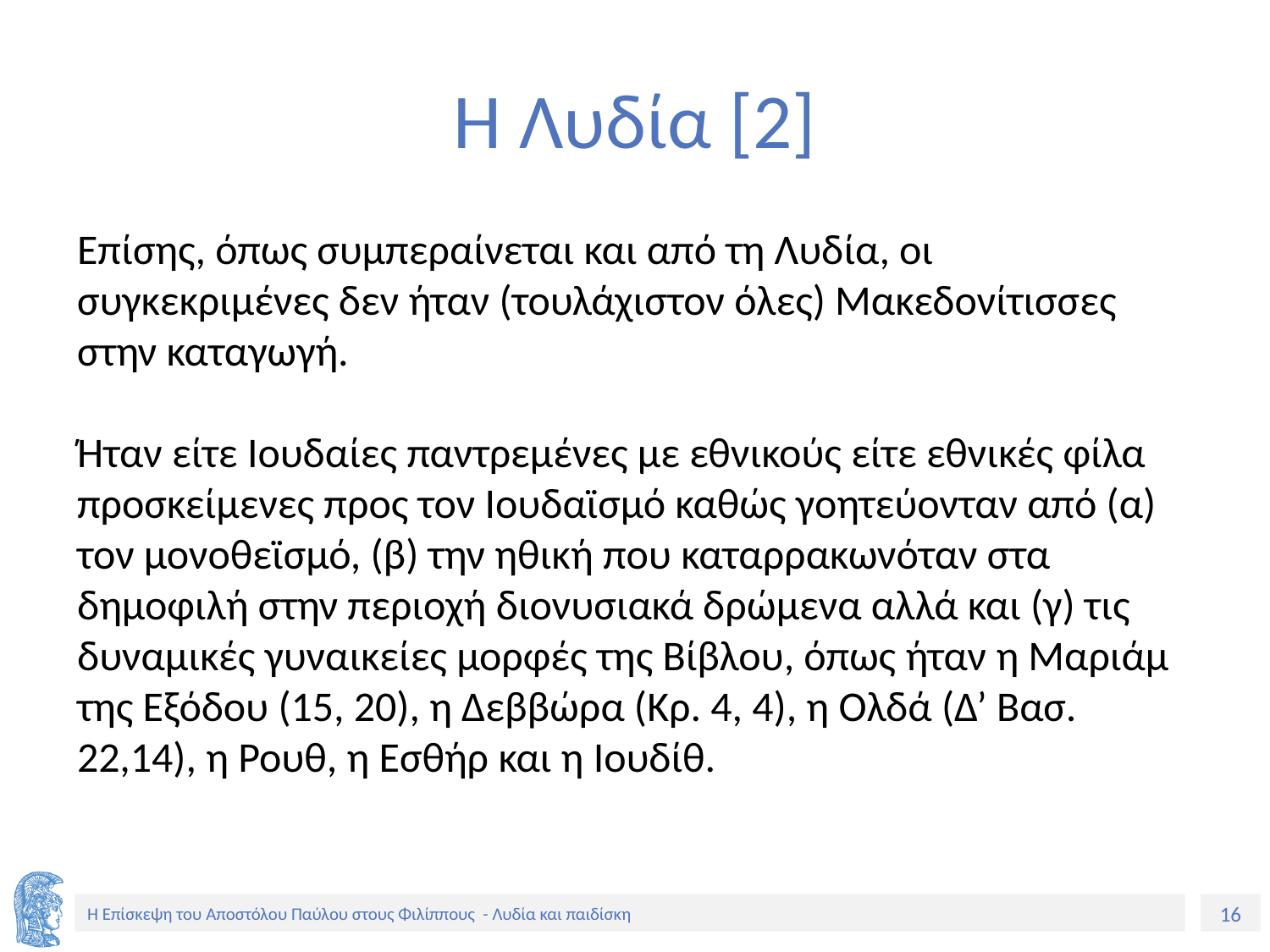

# Η Λυδία [2]
Επίσης, όπως συμπεραίνεται και από τη Λυδία, οι συγκεκριμένες δεν ήταν (τουλάχιστον όλες) Μακεδονίτισσες στην καταγωγή.

Ήταν είτε Ιουδαίες παντρεμένες με εθνικούς είτε εθνικές φίλα προσκείμενες προς τον Ιουδαϊσμό καθώς γοητεύονταν από (α) τον μονοθεϊσμό, (β) την ηθική που καταρρακωνόταν στα δημοφιλή στην περιοχή διονυσιακά δρώμενα αλλά και (γ) τις δυναμικές γυναικείες μορφές της Βίβλου, όπως ήταν η Μαριάμ της Εξόδου (15, 20), η Δεββώρα (Κρ. 4, 4), η Ολδά (Δ’ Βασ. 22,14), η Ρουθ, η Εσθήρ και η Ιουδίθ.